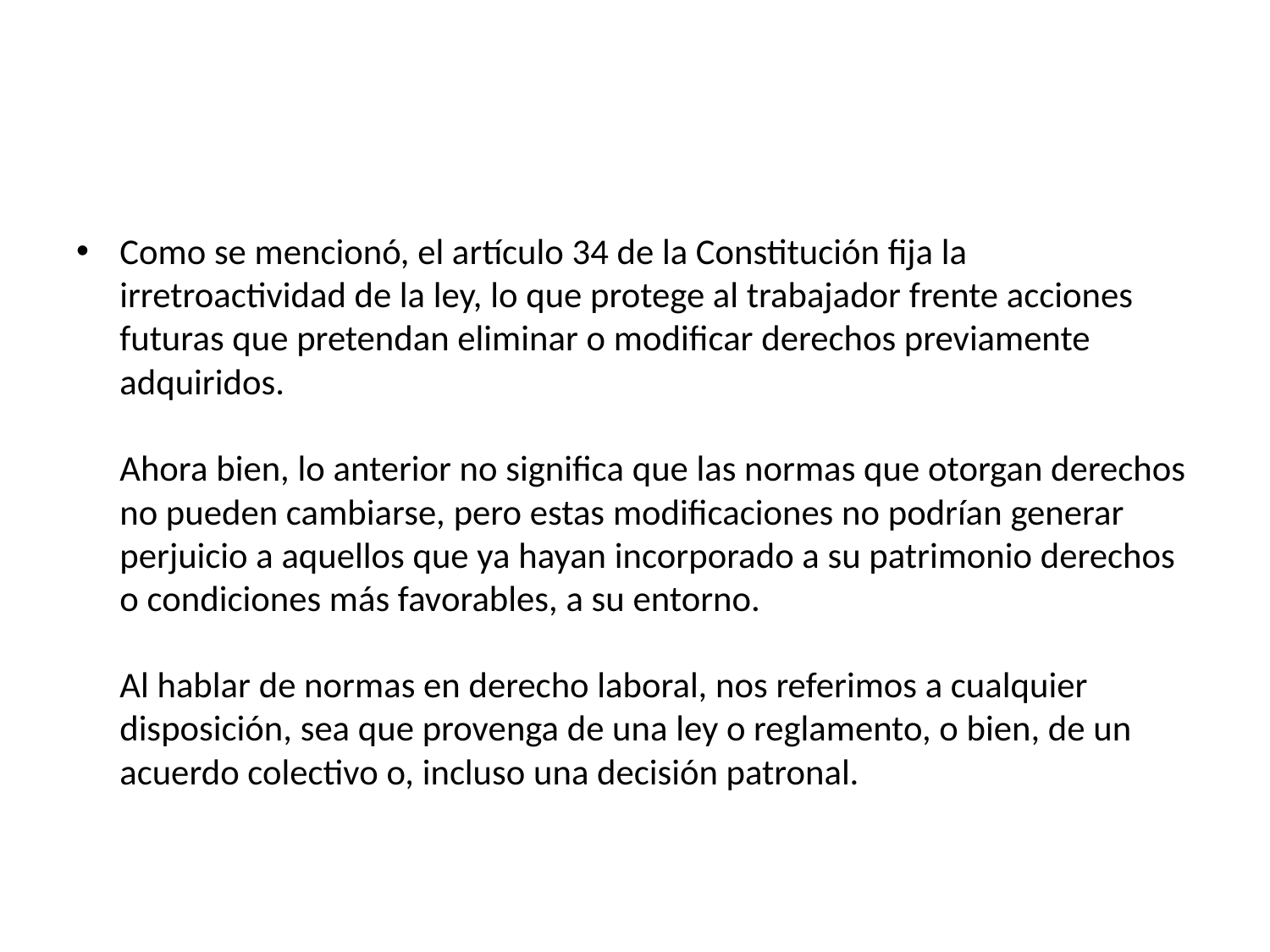

#
Como se mencionó, el artículo 34 de la Constitución fija la irretroactividad de la ley, lo que protege al trabajador frente acciones futuras que pretendan eliminar o modificar derechos previamente adquiridos.
Ahora bien, lo anterior no significa que las normas que otorgan derechos no pueden cambiarse, pero estas modificaciones no podrían generar perjuicio a aquellos que ya hayan incorporado a su patrimonio derechos o condiciones más favorables, a su entorno.
Al hablar de normas en derecho laboral, nos referimos a cualquier disposición, sea que provenga de una ley o reglamento, o bien, de un acuerdo colectivo o, incluso una decisión patronal.